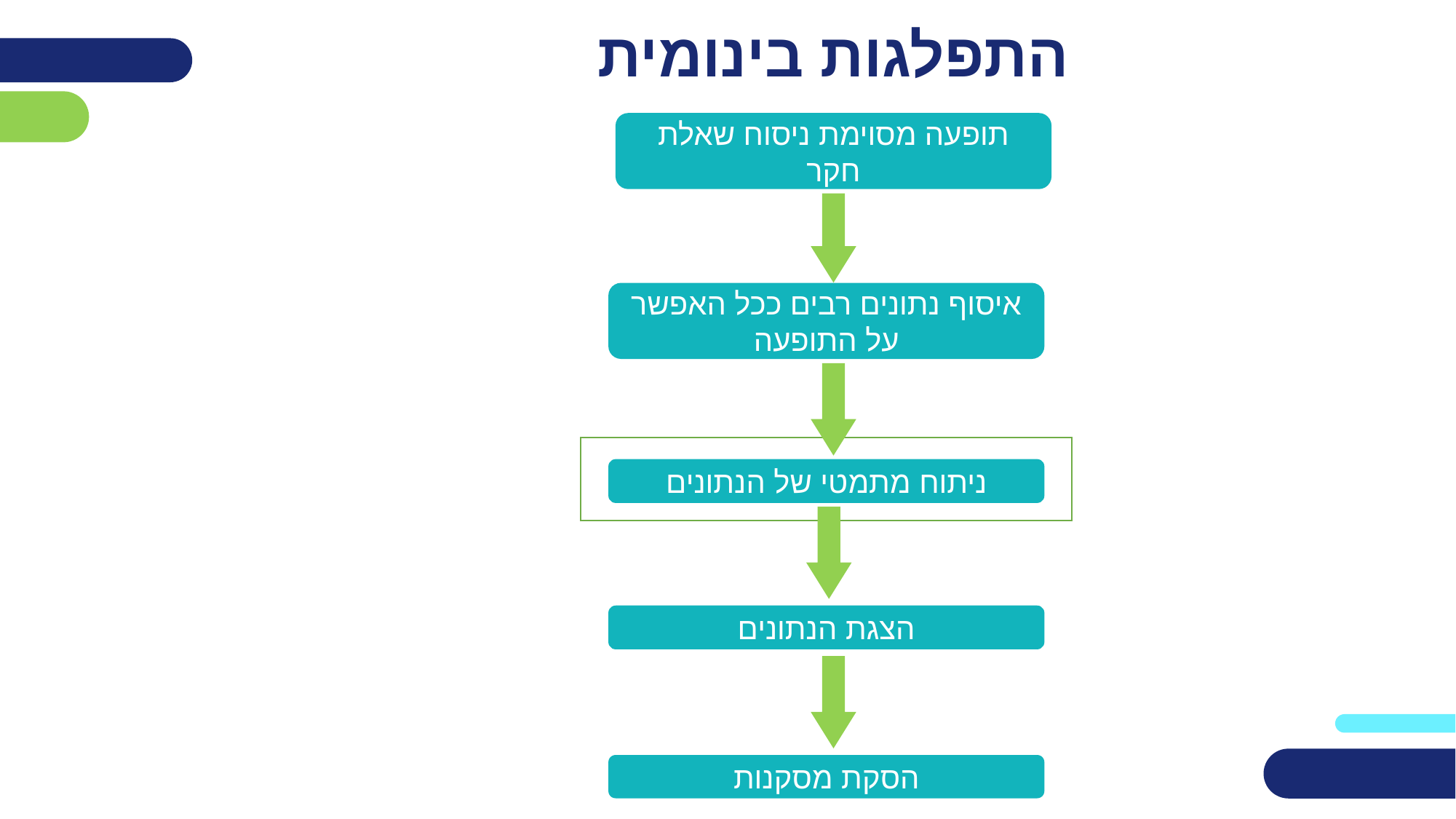

# התפלגות בינומית
תופעה מסוימת ניסוח שאלת חקר

איסוף נתונים רבים ככל האפשר על התופעה

ניתוח מתמטי של הנתונים

הצגת הנתונים

הסקת מסקנות